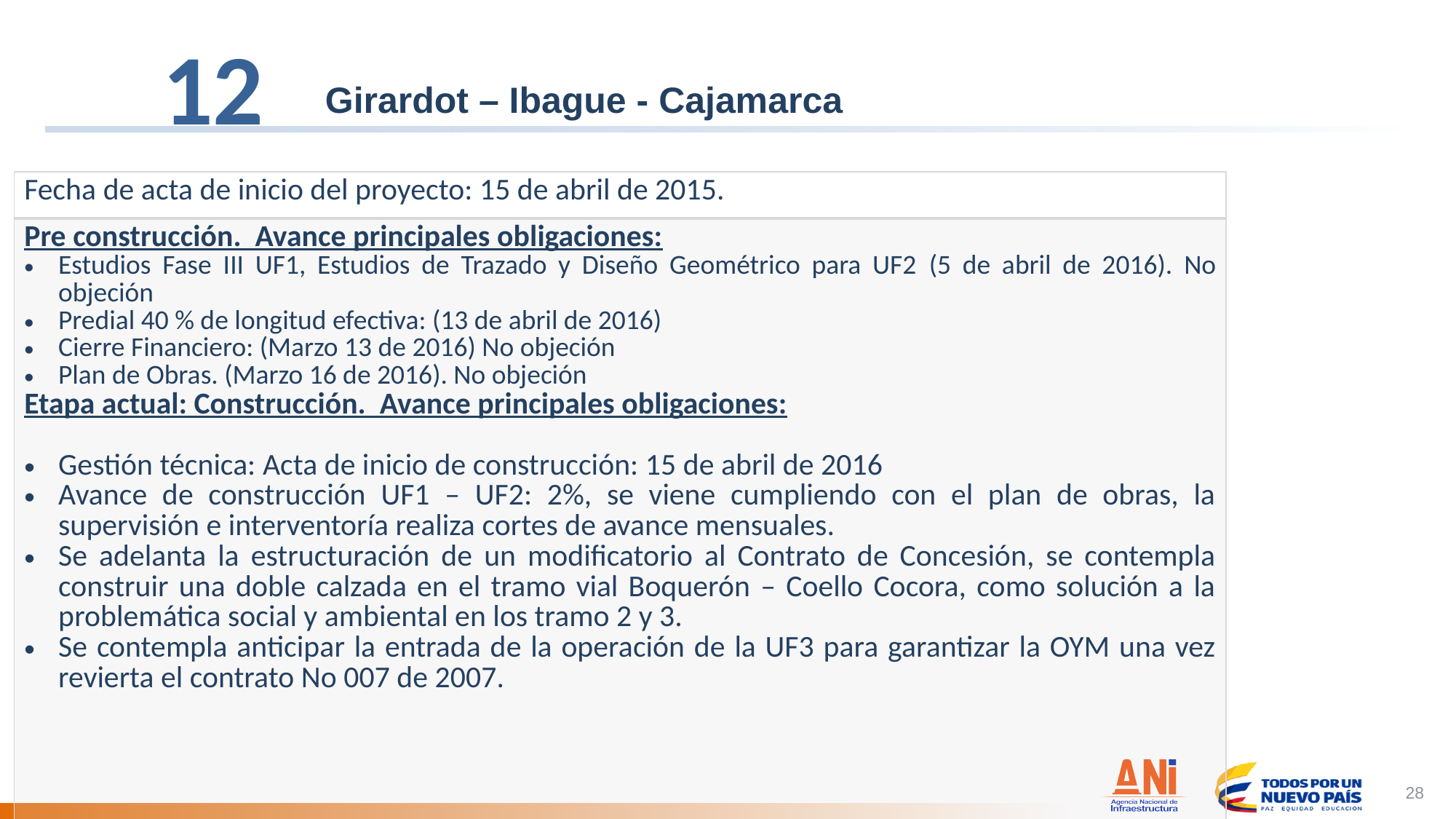

12
# Girardot – Ibague - Cajamarca
| Fecha de acta de inicio del proyecto: 15 de abril de 2015. |
| --- |
| Pre construcción. Avance principales obligaciones: Estudios Fase III UF1, Estudios de Trazado y Diseño Geométrico para UF2 (5 de abril de 2016). No objeción Predial 40 % de longitud efectiva: (13 de abril de 2016) Cierre Financiero: (Marzo 13 de 2016) No objeción Plan de Obras. (Marzo 16 de 2016). No objeción Etapa actual: Construcción. Avance principales obligaciones: Gestión técnica: Acta de inicio de construcción: 15 de abril de 2016 Avance de construcción UF1 – UF2: 2%, se viene cumpliendo con el plan de obras, la supervisión e interventoría realiza cortes de avance mensuales. Se adelanta la estructuración de un modificatorio al Contrato de Concesión, se contempla construir una doble calzada en el tramo vial Boquerón – Coello Cocora, como solución a la problemática social y ambiental en los tramo 2 y 3. Se contempla anticipar la entrada de la operación de la UF3 para garantizar la OYM una vez revierta el contrato No 007 de 2007. |
|  |
28